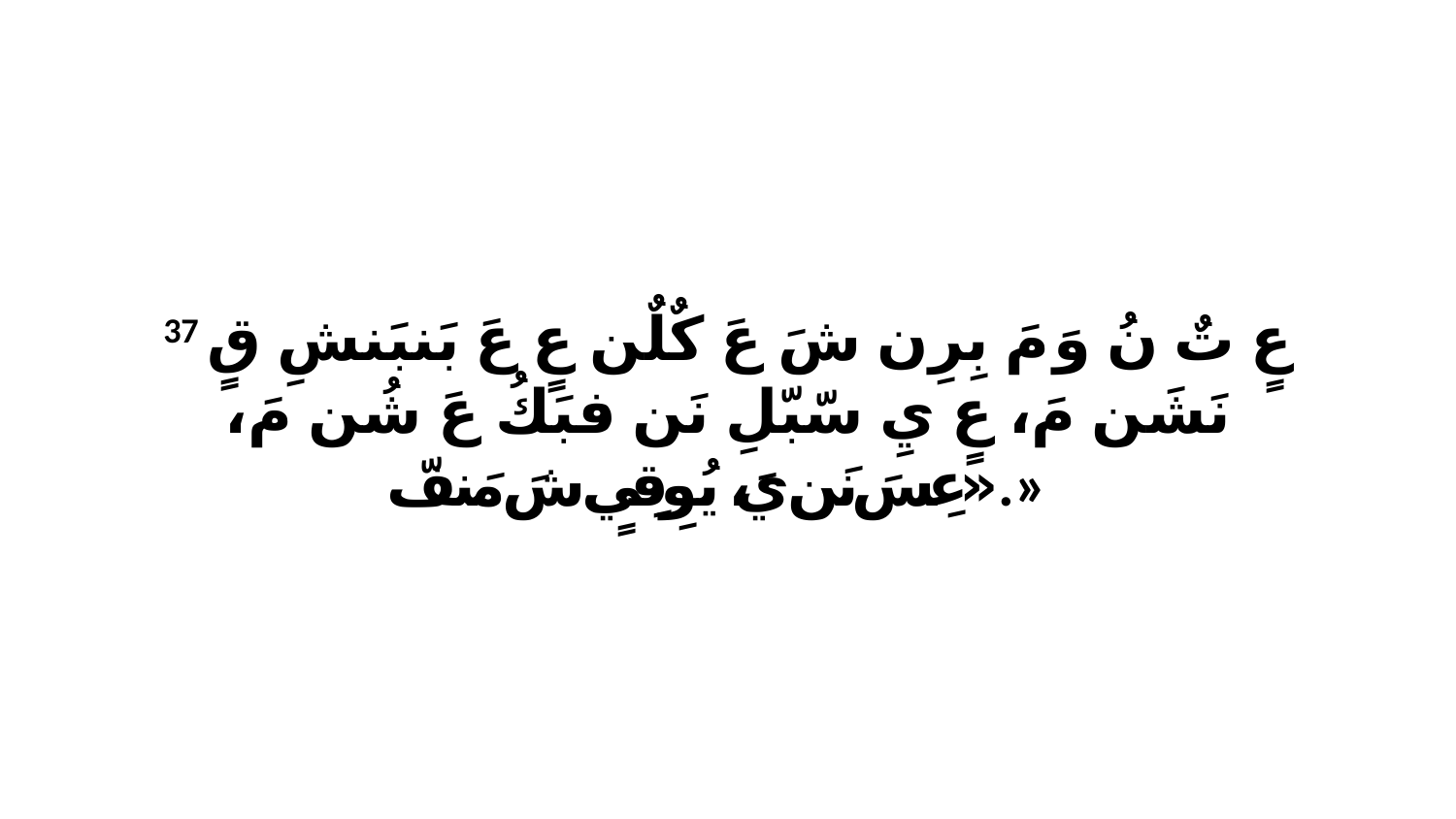

37 عٍ تٌ نُ وَ مَ بِرِن شَ عَ كٌلٌن عٍ عَ بَنبَنشِ قٍ نَشَن مَ، عٍ يِ سّبّلِ نَن فبَكُ عَ شُن مَ، «عِسَ نَن يَ، يُوِقِيٍ شَ مَنفّ.»